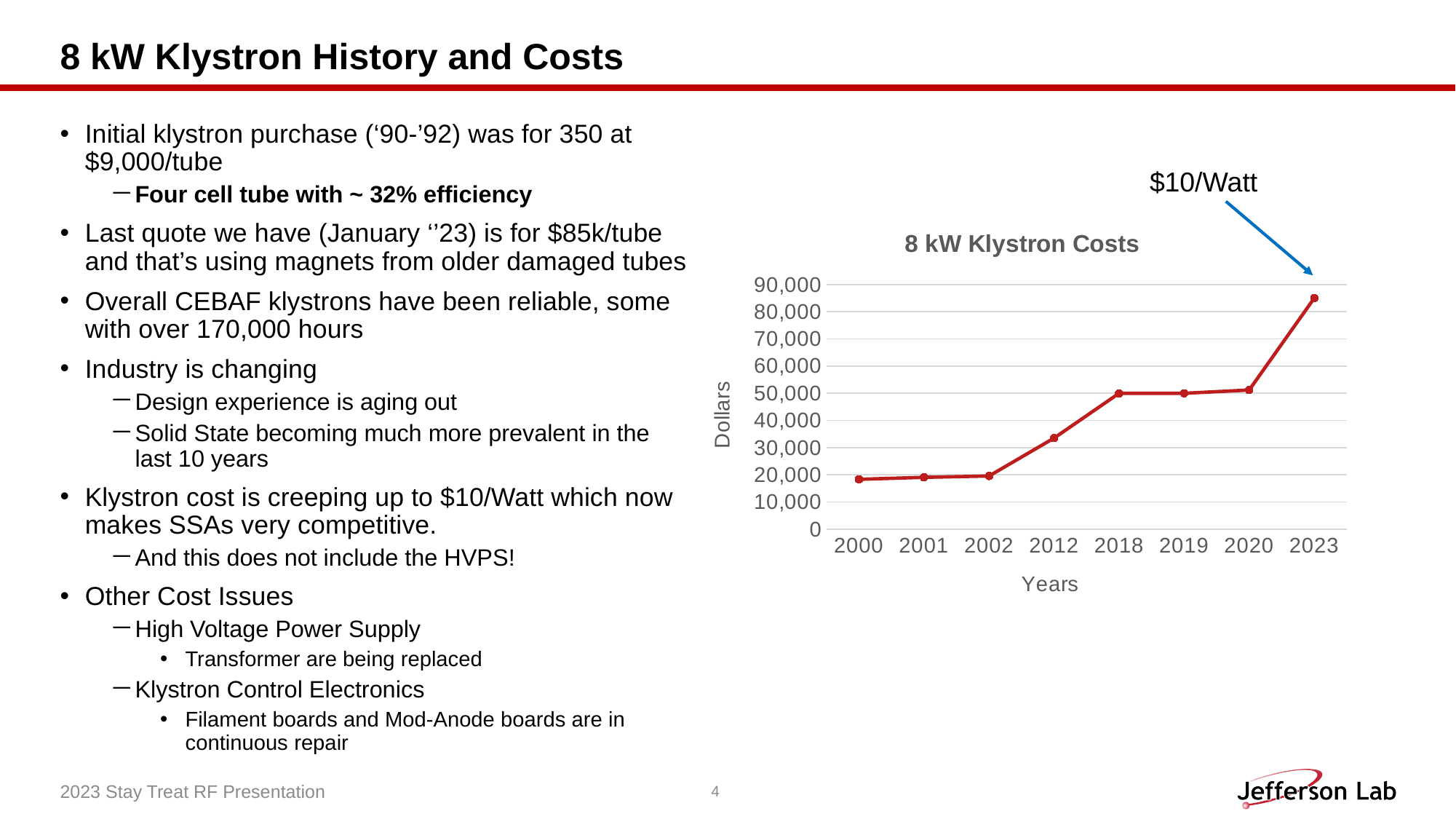

# 8 kW Klystron History and Costs
Initial klystron purchase (‘90-’92) was for 350 at $9,000/tube
Four cell tube with ~ 32% efficiency
Last quote we have (January ‘’23) is for $85k/tube and that’s using magnets from older damaged tubes
Overall CEBAF klystrons have been reliable, some with over 170,000 hours
Industry is changing
Design experience is aging out
Solid State becoming much more prevalent in the last 10 years
Klystron cost is creeping up to $10/Watt which now makes SSAs very competitive.
And this does not include the HVPS!
Other Cost Issues
High Voltage Power Supply
Transformer are being replaced
Klystron Control Electronics
Filament boards and Mod-Anode boards are in continuous repair
$10/Watt

### Chart: 8 kW Klystron Costs

| Category |  |
|---|---|
| 2000 | 18364.0 |
| 2001 | 19084.0 |
| 2002 | 19575.0 |
| 2012 | 33516.0 |
| 2018 | 50000.0 |
| 2019 | 50000.0 |
| 2020 | 51200.0 |
| 2023 | 85000.0 |
2023 Stay Treat RF Presentation
4